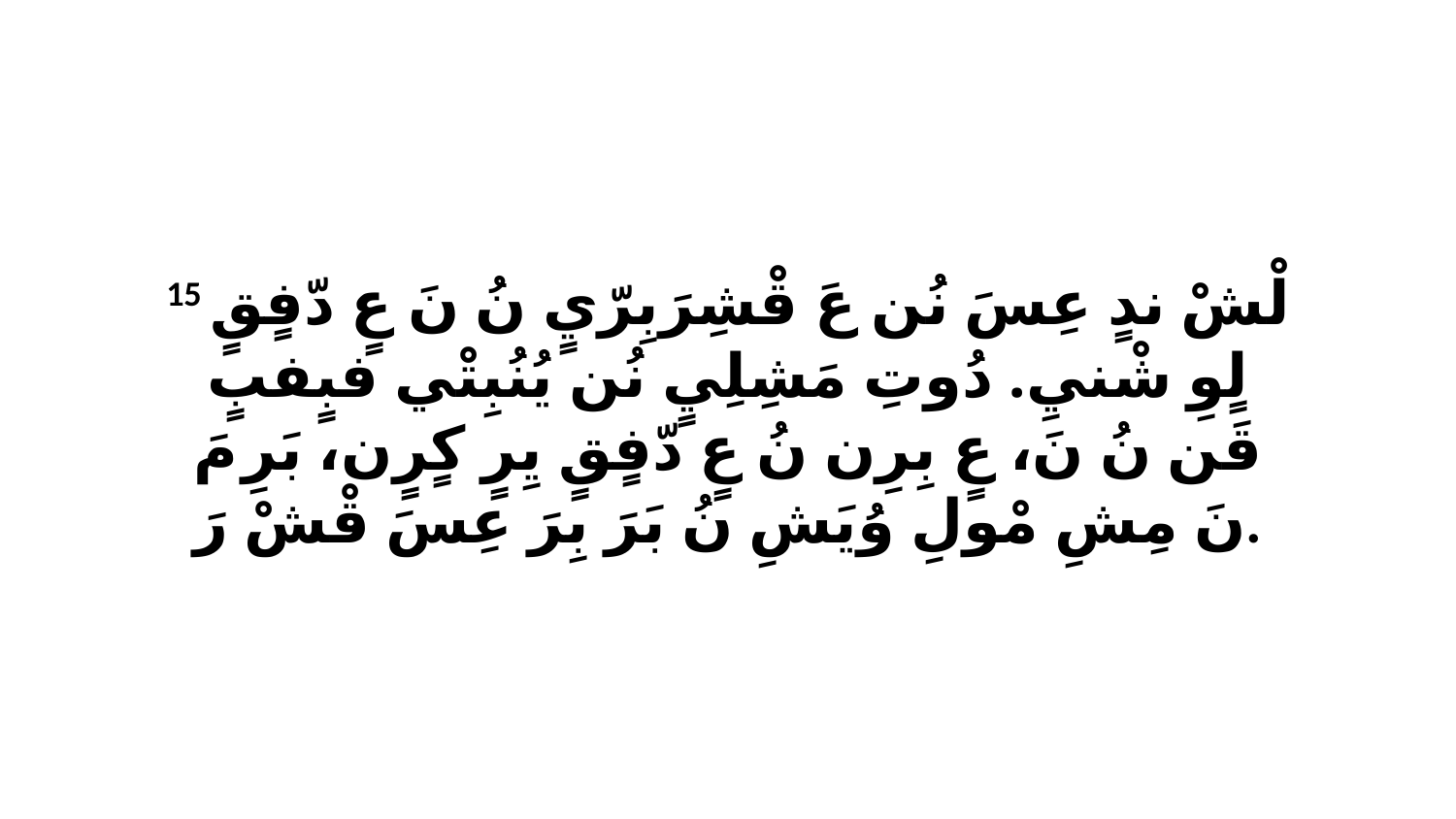

15 لْشْ ندٍ عِسَ نُن عَ قْشِرَبِرّيٍ نُ نَ عٍ دّفٍقٍ لٍوِ شْنيِ. دُوتِ مَشِلِيٍ نُن يُنُبِتْي فبٍفبٍ قَن نُ نَ، عٍ بِرِن نُ عٍ دّفٍقٍ يِرٍ كٍرٍن، بَرِ مَ نَ مِشِ مْولِ وُيَشِ نُ بَرَ بِرَ عِسَ قْشْ رَ.